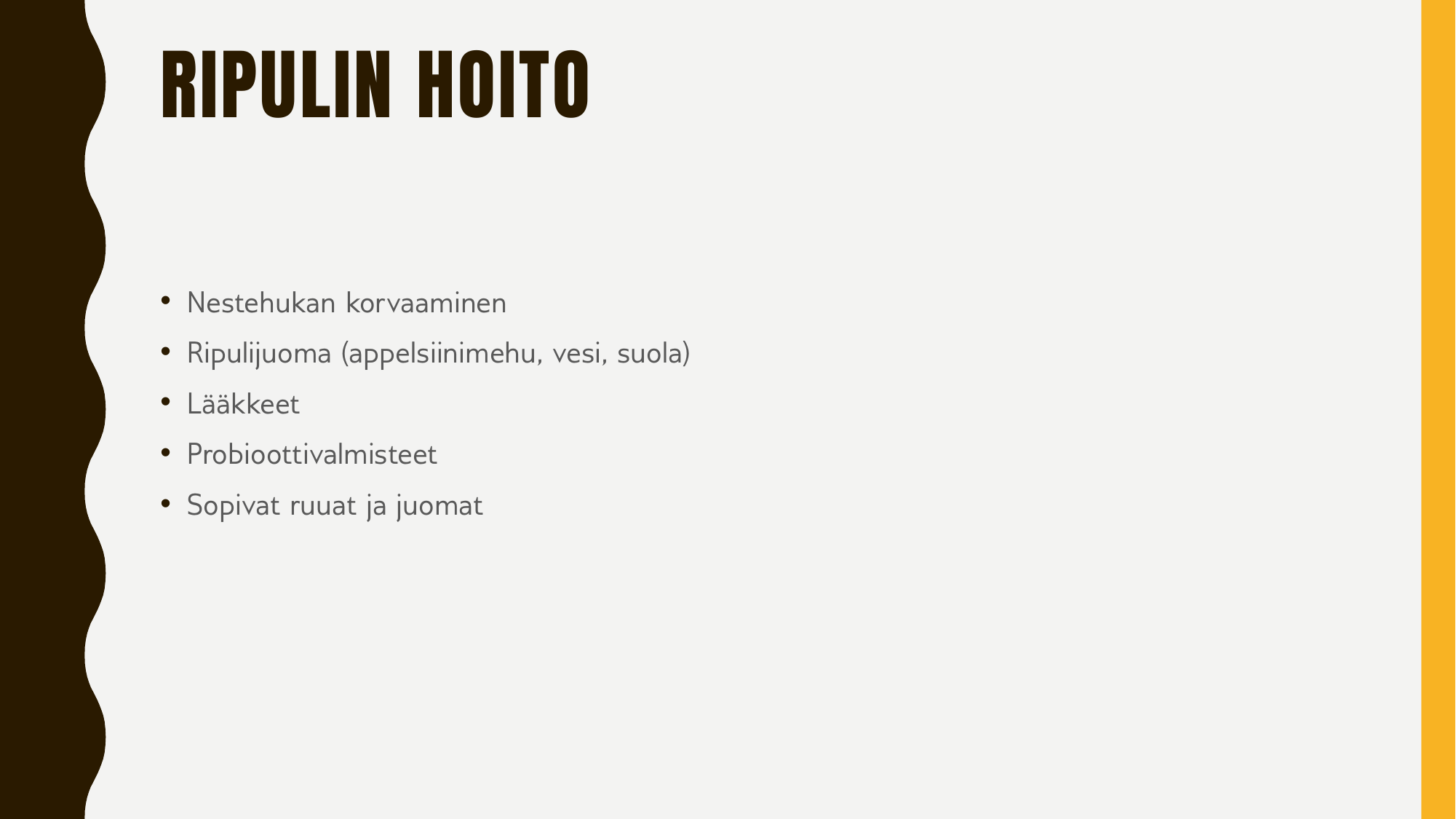

# Ripulin hoito
Nestehukan korvaaminen
Ripulijuoma (appelsiinimehu, vesi, suola)
Lääkkeet
Probioottivalmisteet
Sopivat ruuat ja juomat